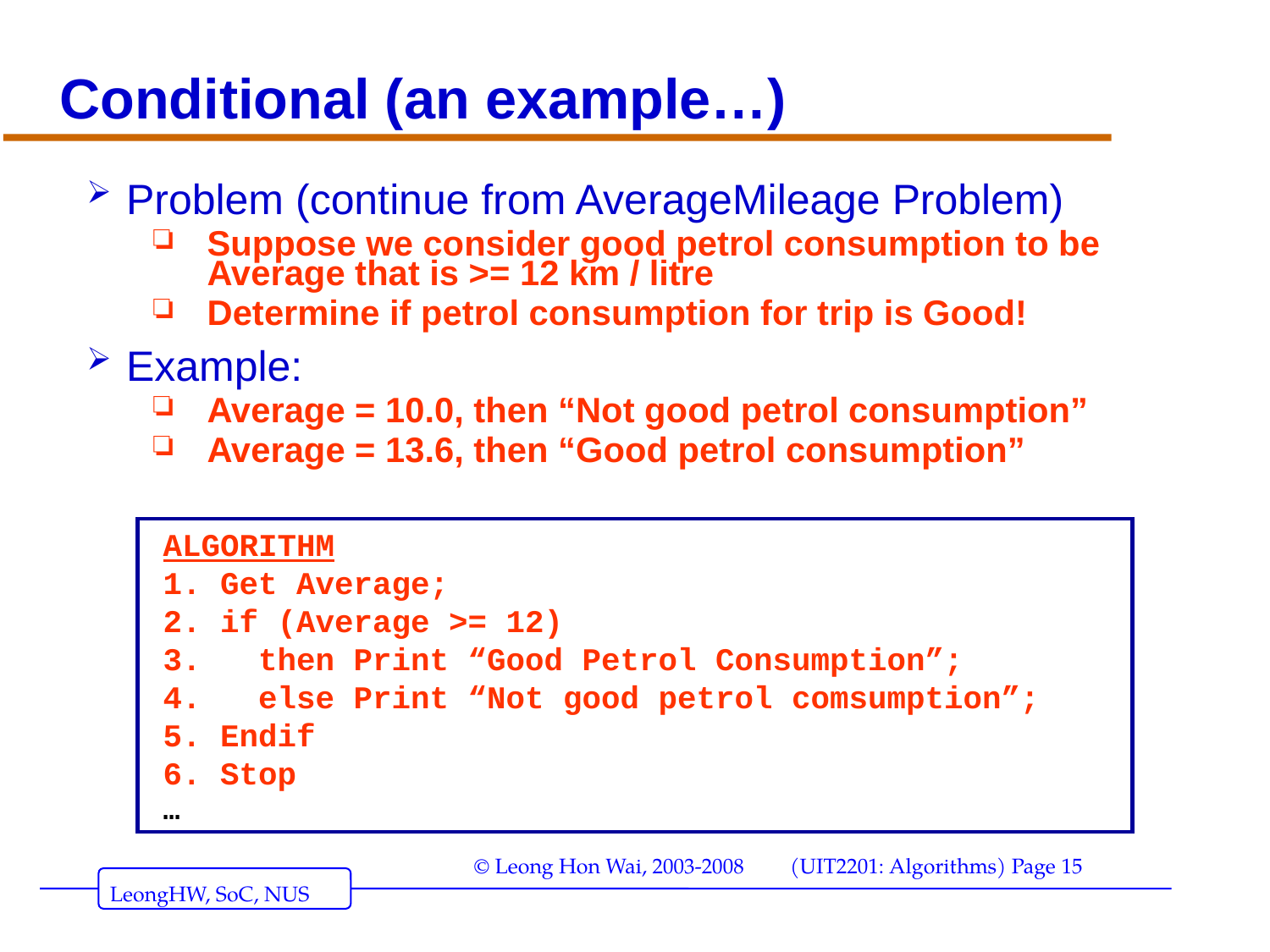

# Conditional (an example…)
Problem (continue from AverageMileage Problem)
Suppose we consider good petrol consumption to be Average that is >= 12 km / litre
Determine if petrol consumption for trip is Good!
Example:
Average = 10.0, then “Not good petrol consumption”
Average = 13.6, then “Good petrol consumption”
ALGORITHM
1. Get Average;
2. if (Average >= 12)
3.   then Print “Good Petrol Consumption”;
4.   else Print “Not good petrol comsumption”;
5. Endif
6. Stop
…